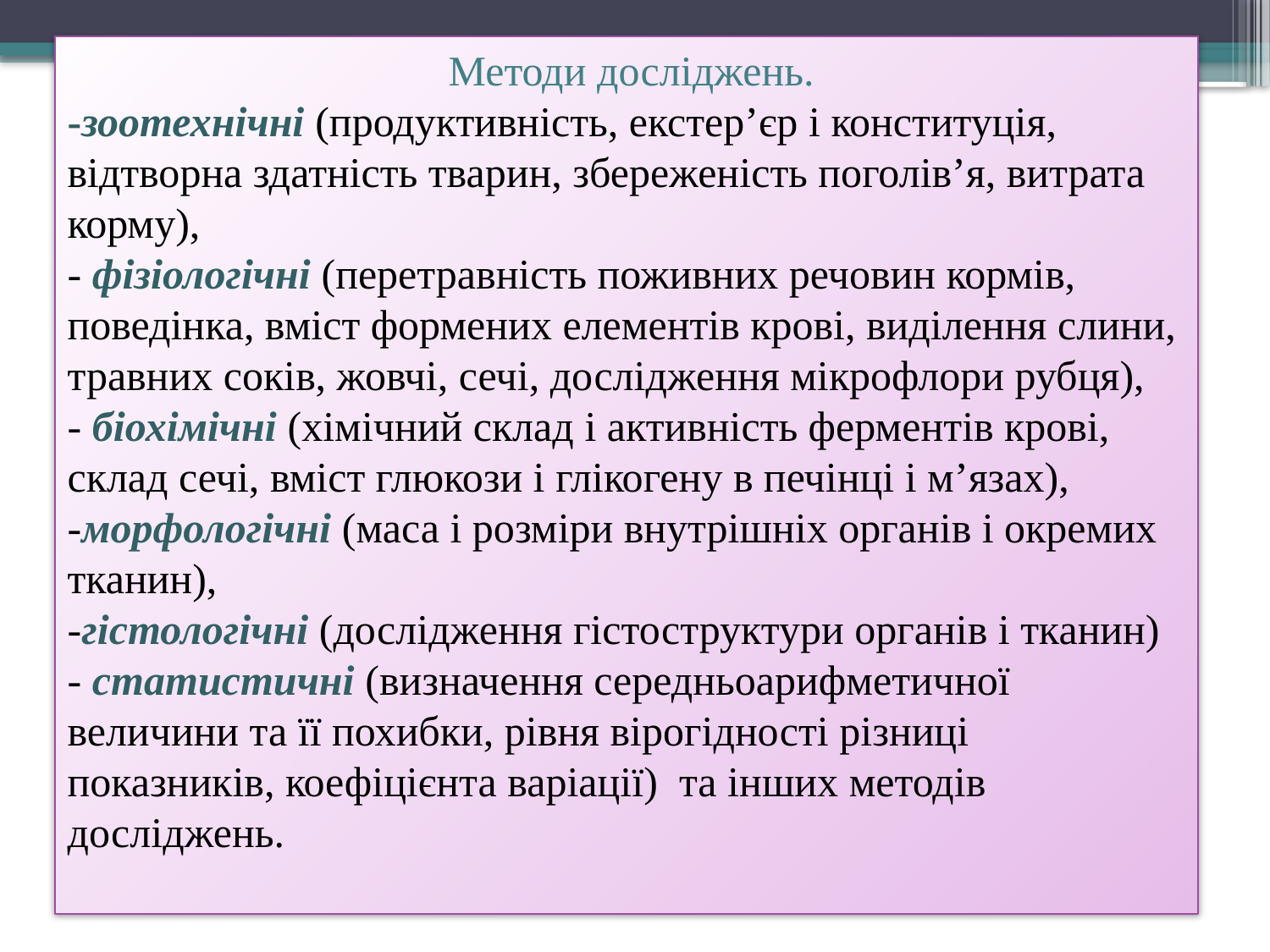

# Методи досліджень. -зоотехнічні (продуктивність, екстер’єр і конституція, відтворна здатність тварин, збереженість поголів’я, витрата корму), - фізіологічні (перетравність поживних речовин кормів, поведінка, вміст формених елементів крові, виділення слини, травних соків, жовчі, сечі, дослідження мікрофлори рубця), - біохімічні (хімічний склад і активність ферментів крові, склад сечі, вміст глюкози і глікогену в печінці і м’язах), -морфологічні (маса і розміри внутрішніх органів і окремих тканин), -гістологічні (дослідження гістоструктури органів і тканин) - статистичні (визначення середньоарифметичної величини та її похибки, рівня вірогідності різниці показників, коефіцієнта варіації)  та інших методів досліджень.